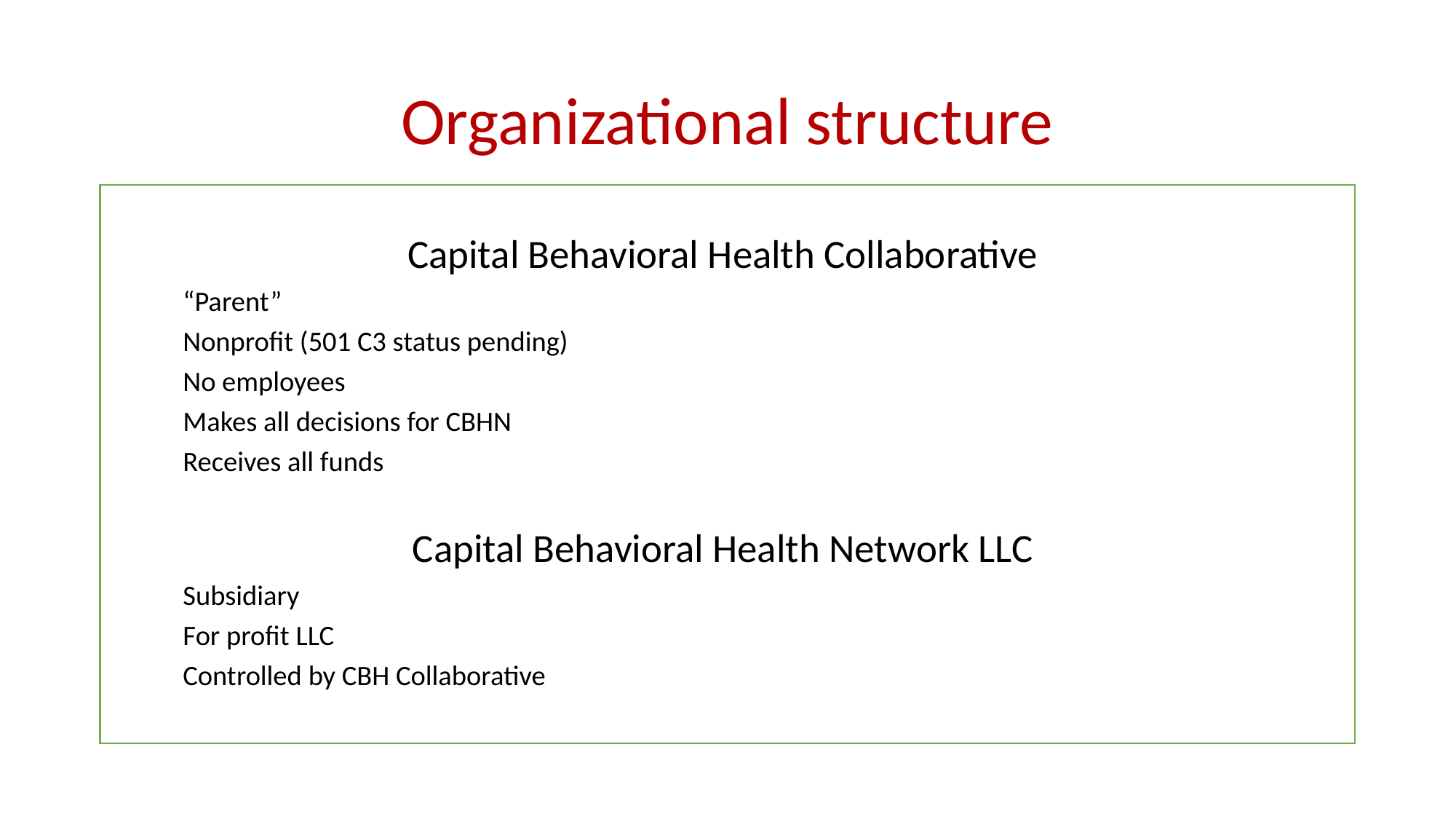

# Organizational structure

Capital Behavioral Health Collaborative
	“Parent”
	Nonprofit (501 C3 status pending)
	No employees
	Makes all decisions for CBHN
	Receives all funds

Capital Behavioral Health Network LLC
	Subsidiary
	For profit LLC
	Controlled by CBH Collaborative